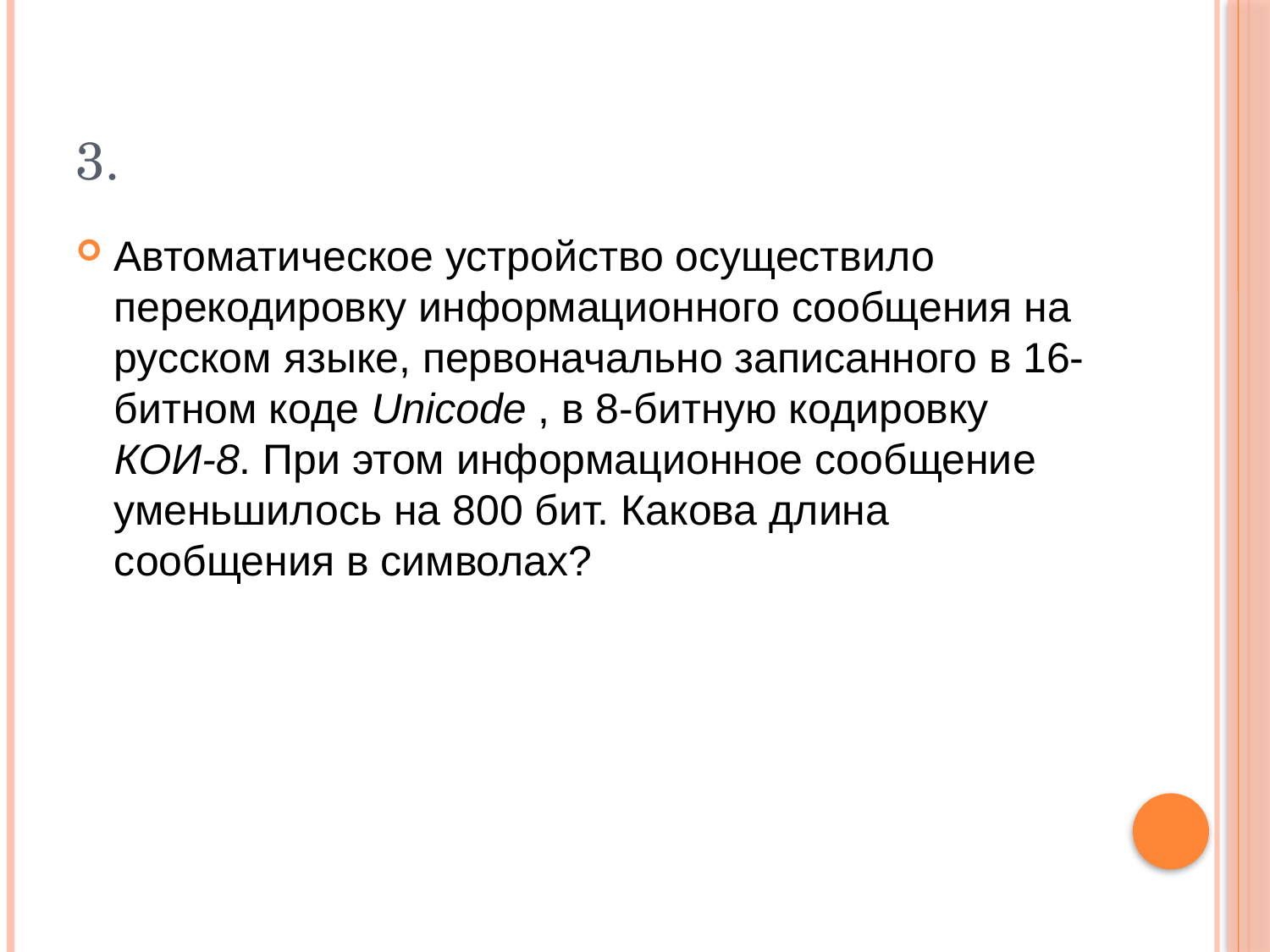

# 3.
Автоматическое устройство осуществило перекодировку информационного сообщения на русском языке, первоначально записанного в 16-битном коде Unicode , в 8-битную кодировку КОИ-8. При этом информационное сообщение уменьшилось на 800 бит. Какова длина сообщения в символах?